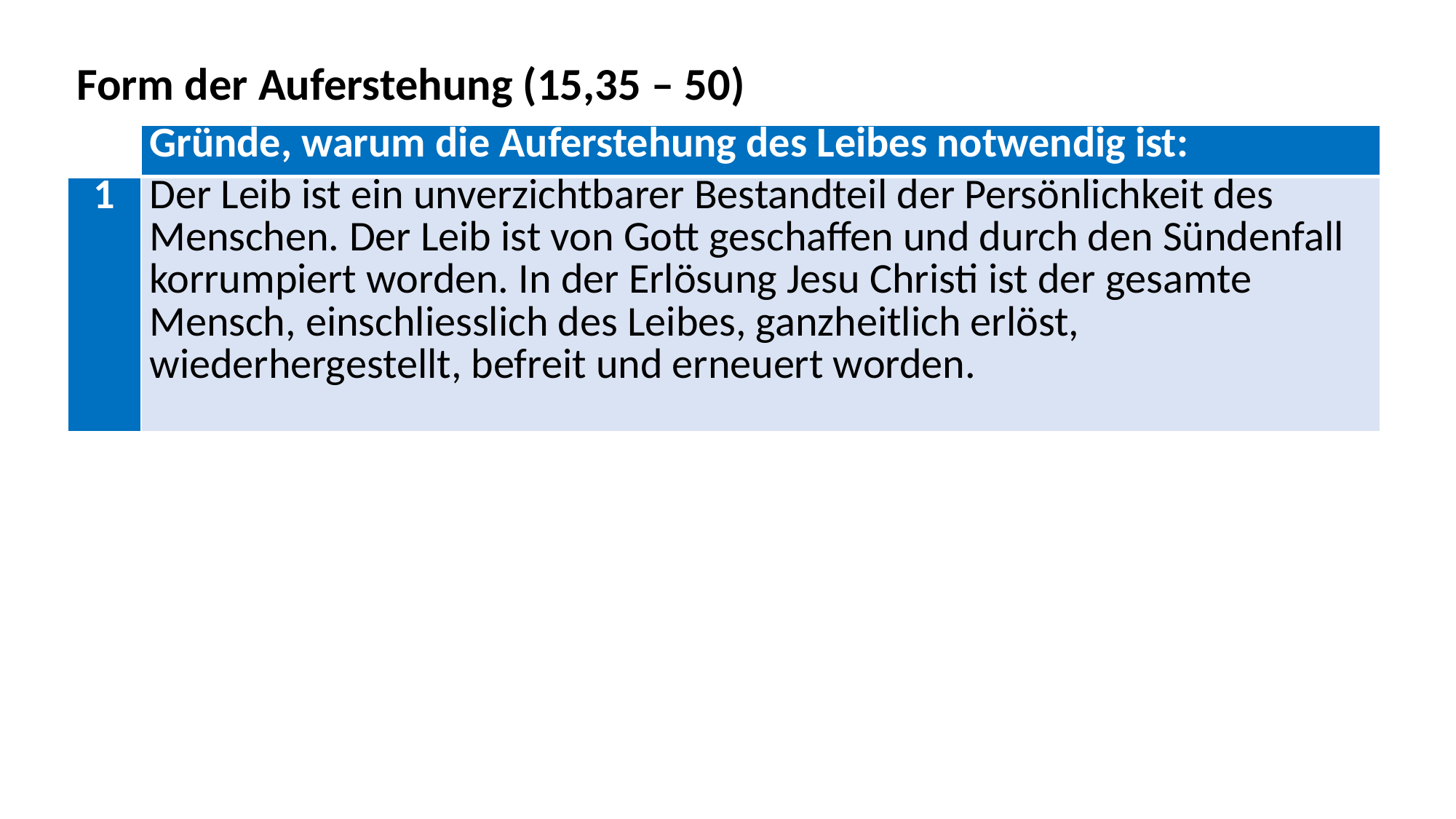

Form der Auferstehung (15,35 – 50)
|  | Gründe, warum die Auferstehung des Leibes notwendig ist: |
| --- | --- |
| 1 | Der Leib ist ein unverzichtbarer Bestandteil der Persönlichkeit des Menschen. Der Leib ist von Gott geschaffen und durch den Sündenfall korrumpiert worden. In der Erlösung Jesu Christi ist der gesamte Mensch, einschliesslich des Leibes, ganzheitlich erlöst, wiederhergestellt, befreit und erneuert worden. |